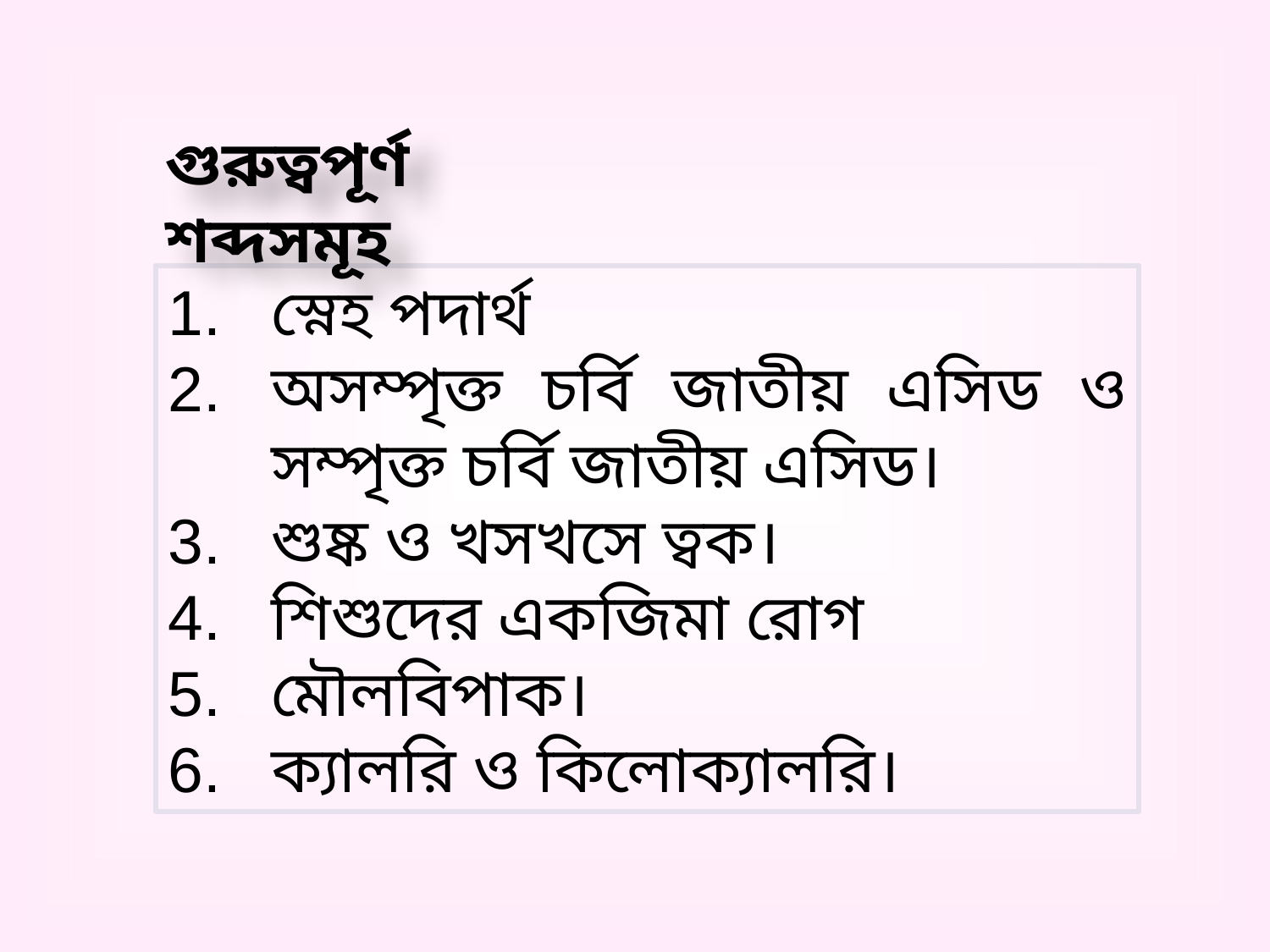

গুরুত্বপূর্ণ শব্দসমূহ
স্নেহ পদার্থ
অসম্পৃক্ত চর্বি জাতীয় এসিড ও সম্পৃক্ত চর্বি জাতীয় এসিড।
শুষ্ক ও খসখসে ত্বক।
শিশুদের একজিমা রোগ
মৌলবিপাক।
ক্যালরি ও কিলোক্যালরি।